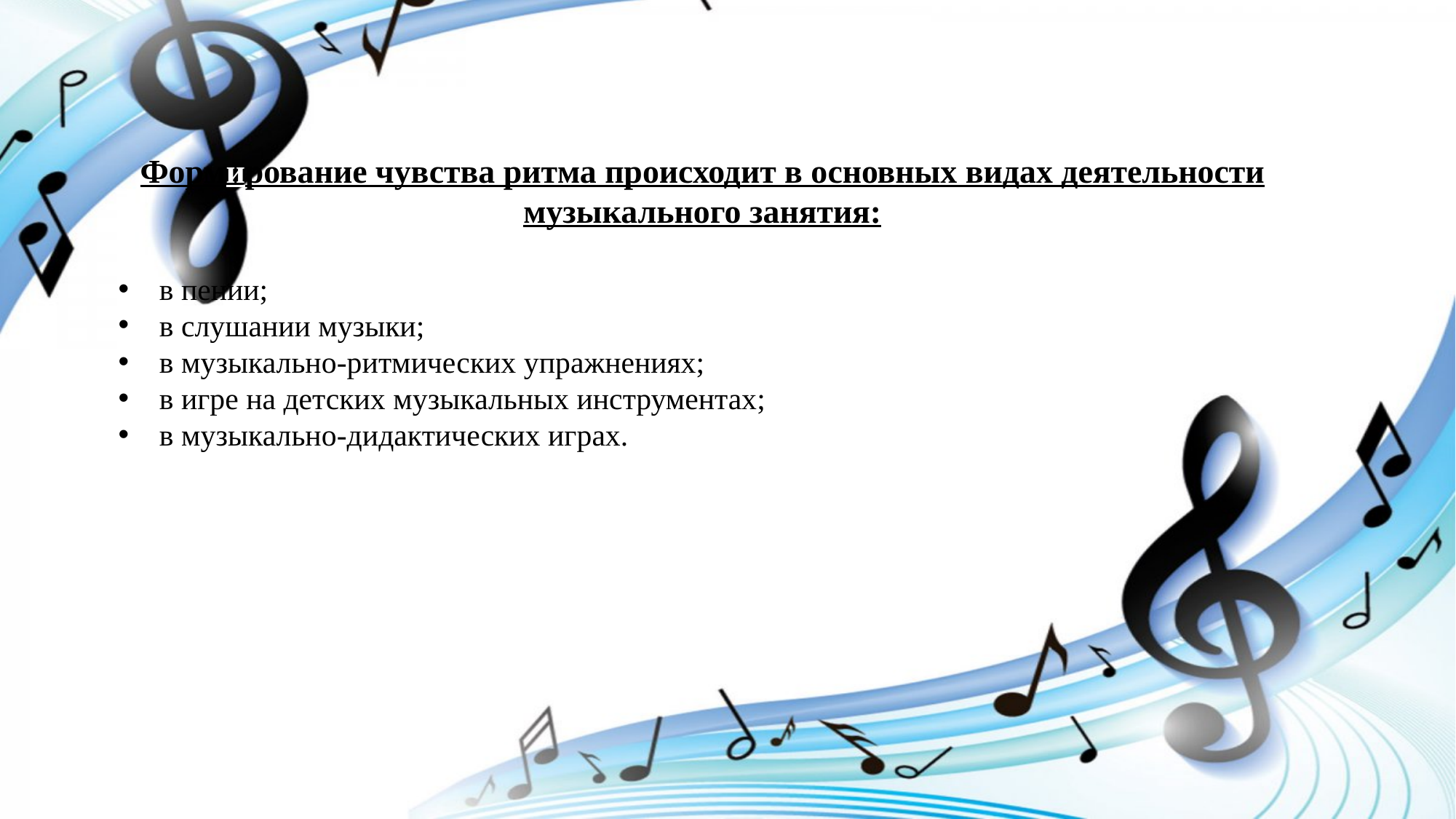

Формирование чувства ритма происходит в основных видах деятельности музыкального занятия:

в пении;
в слушании музыки;
в музыкально-ритмических упражнениях;
в игре на детских музыкальных инструментах;
в музыкально-дидактических играх.